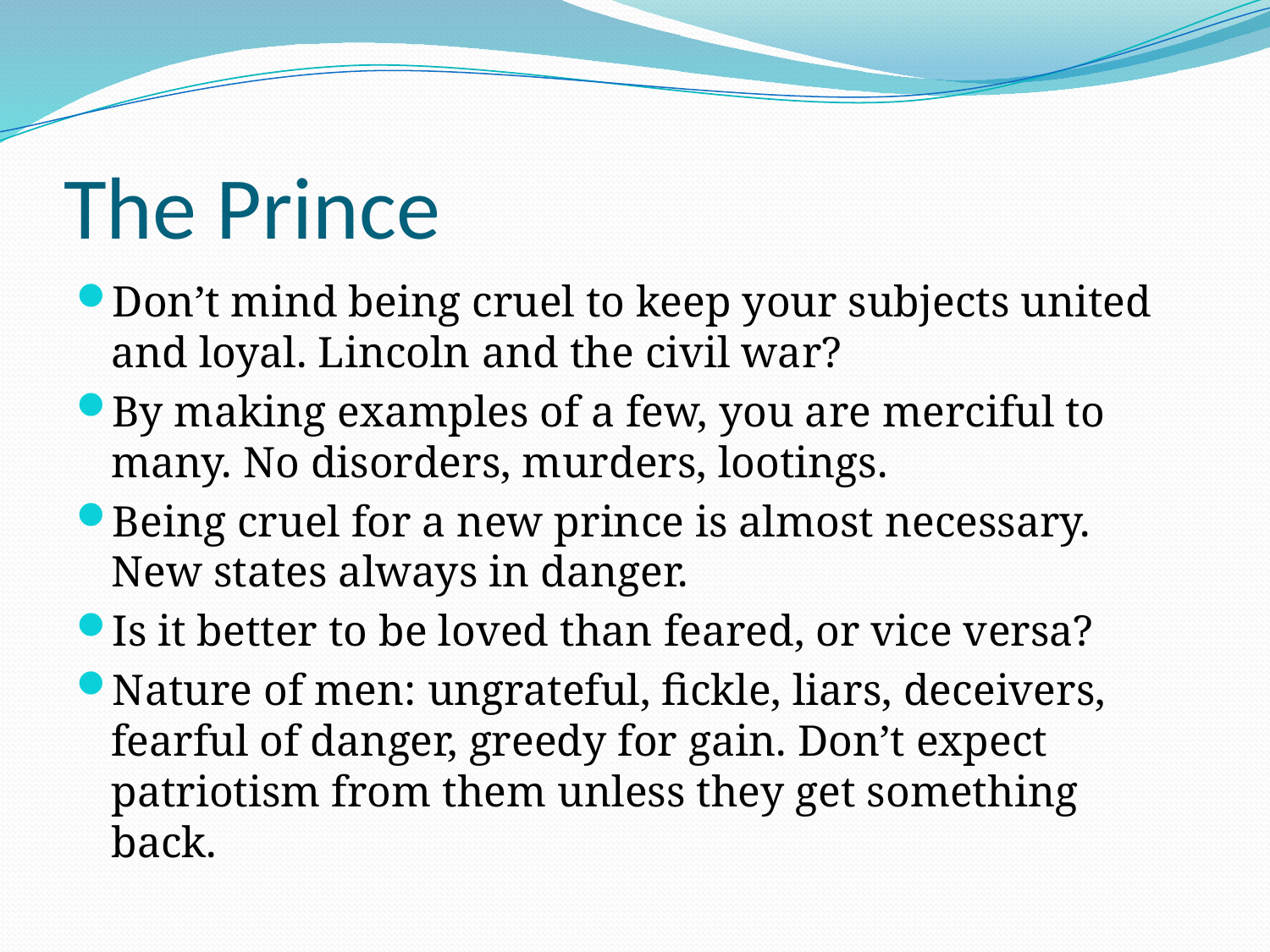

# The Prince
Don’t mind being cruel to keep your subjects united and loyal. Lincoln and the civil war?
By making examples of a few, you are merciful to many. No disorders, murders, lootings.
Being cruel for a new prince is almost necessary. New states always in danger.
Is it better to be loved than feared, or vice versa?
Nature of men: ungrateful, fickle, liars, deceivers, fearful of danger, greedy for gain. Don’t expect patriotism from them unless they get something back.